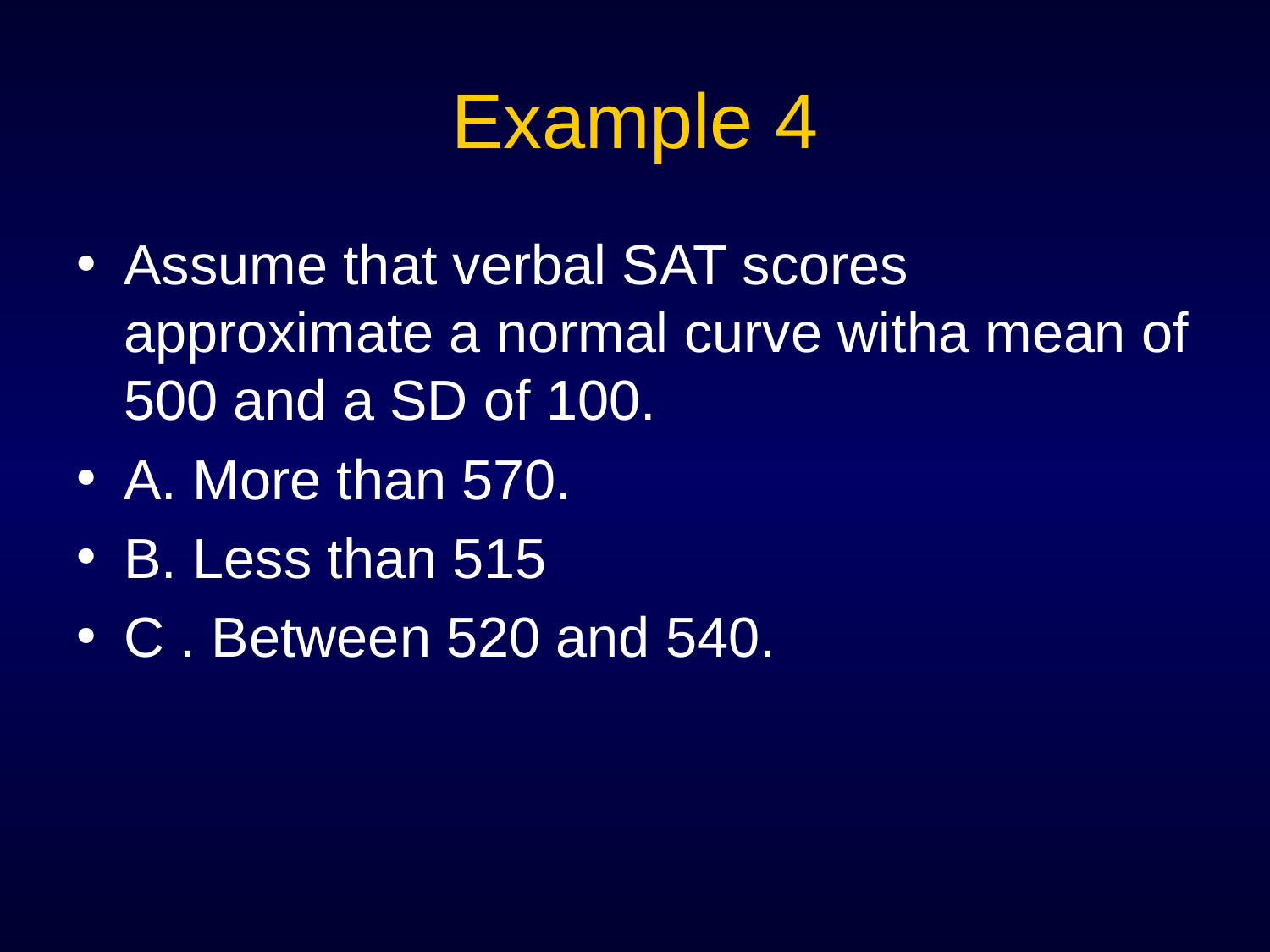

# Example 4
Assume that verbal SAT scores approximate a normal curve witha mean of 500 and a SD of 100.
A. More than 570.
B. Less than 515
C . Between 520 and 540.